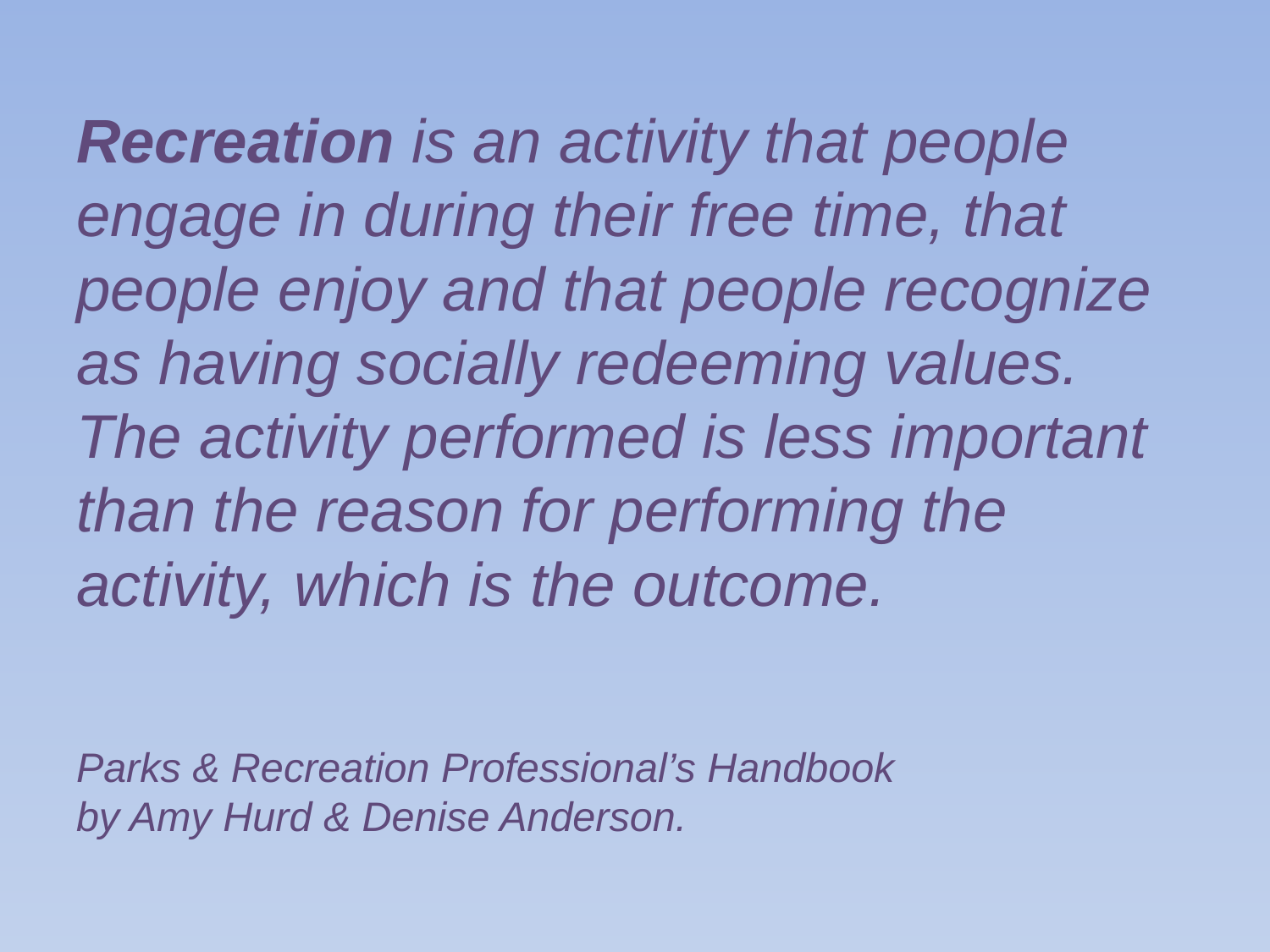

Recreation is an activity that people engage in during their free time, that people enjoy and that people recognize as having socially redeeming values. The activity performed is less important than the reason for performing the activity, which is the outcome.

Parks & Recreation Professional’s Handbook
by Amy Hurd & Denise Anderson.